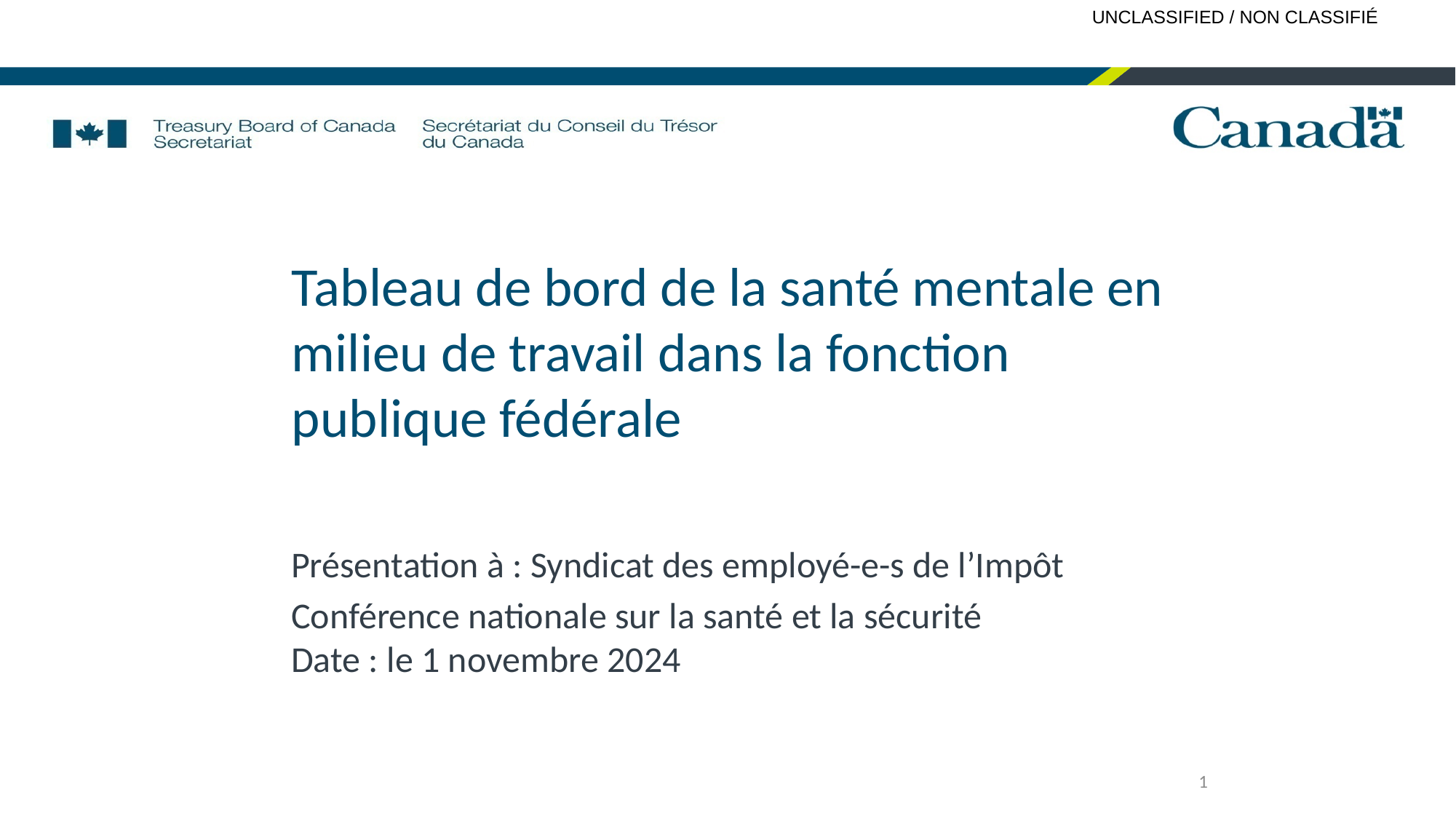

# Tableau de bord de la santé mentale en milieu de travail dans la fonction publique fédérale

Présentation à : Syndicat des employé-e-s de l’Impôt
Conférence nationale sur la santé et la sécurité
Date : le 1 novembre 2024
1